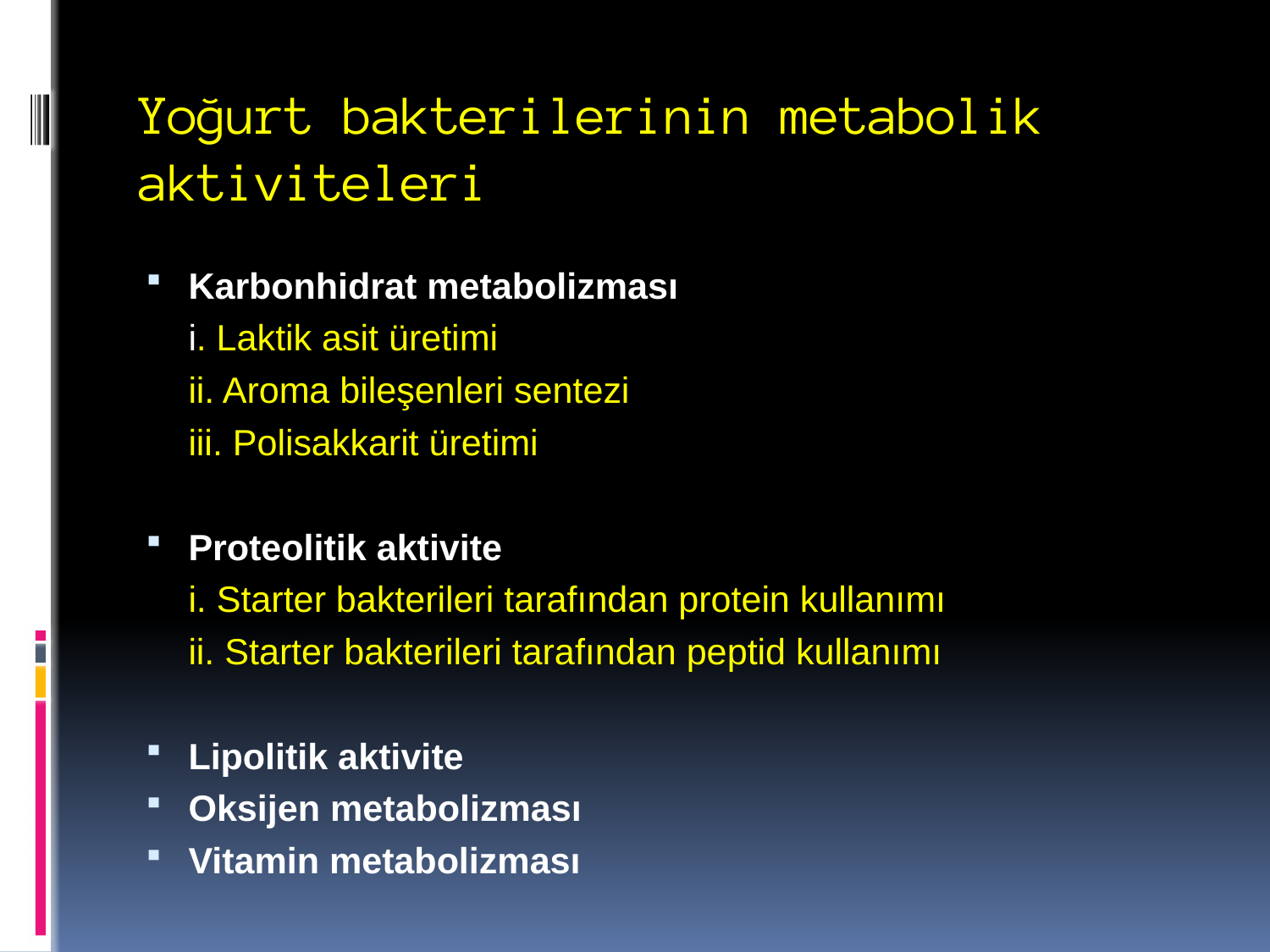

# Yoğurt bakterilerinin metabolik aktiviteleri
Karbonhidrat metabolizması
	i. Laktik asit üretimi
	ii. Aroma bileşenleri sentezi
	iii. Polisakkarit üretimi

Proteolitik aktivite
	i. Starter bakterileri tarafından protein kullanımı
	ii. Starter bakterileri tarafından peptid kullanımı

Lipolitik aktivite
Oksijen metabolizması
Vitamin metabolizması